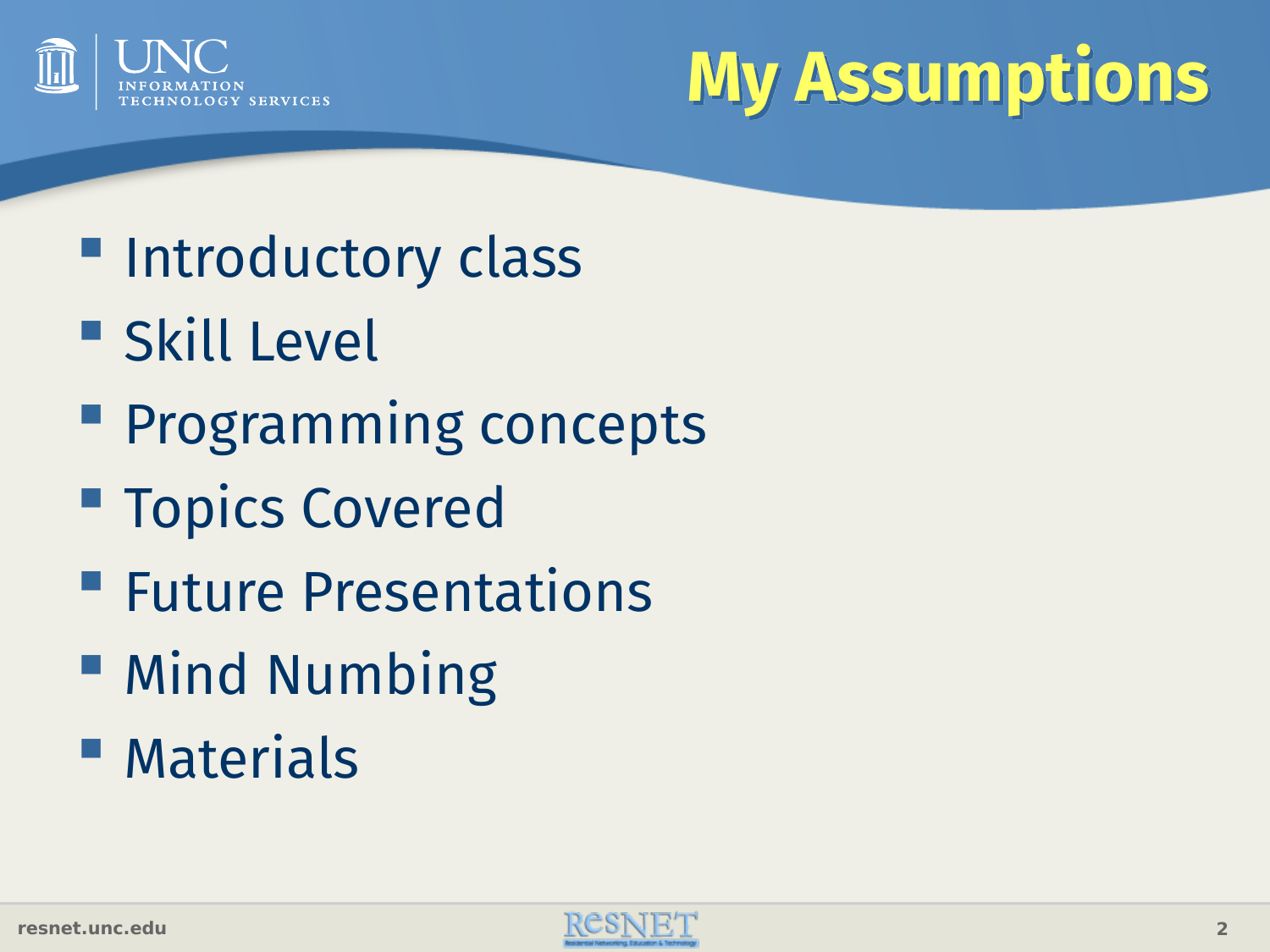

# My Assumptions
Introductory class
Skill Level
Programming concepts
Topics Covered
Future Presentations
Mind Numbing
Materials